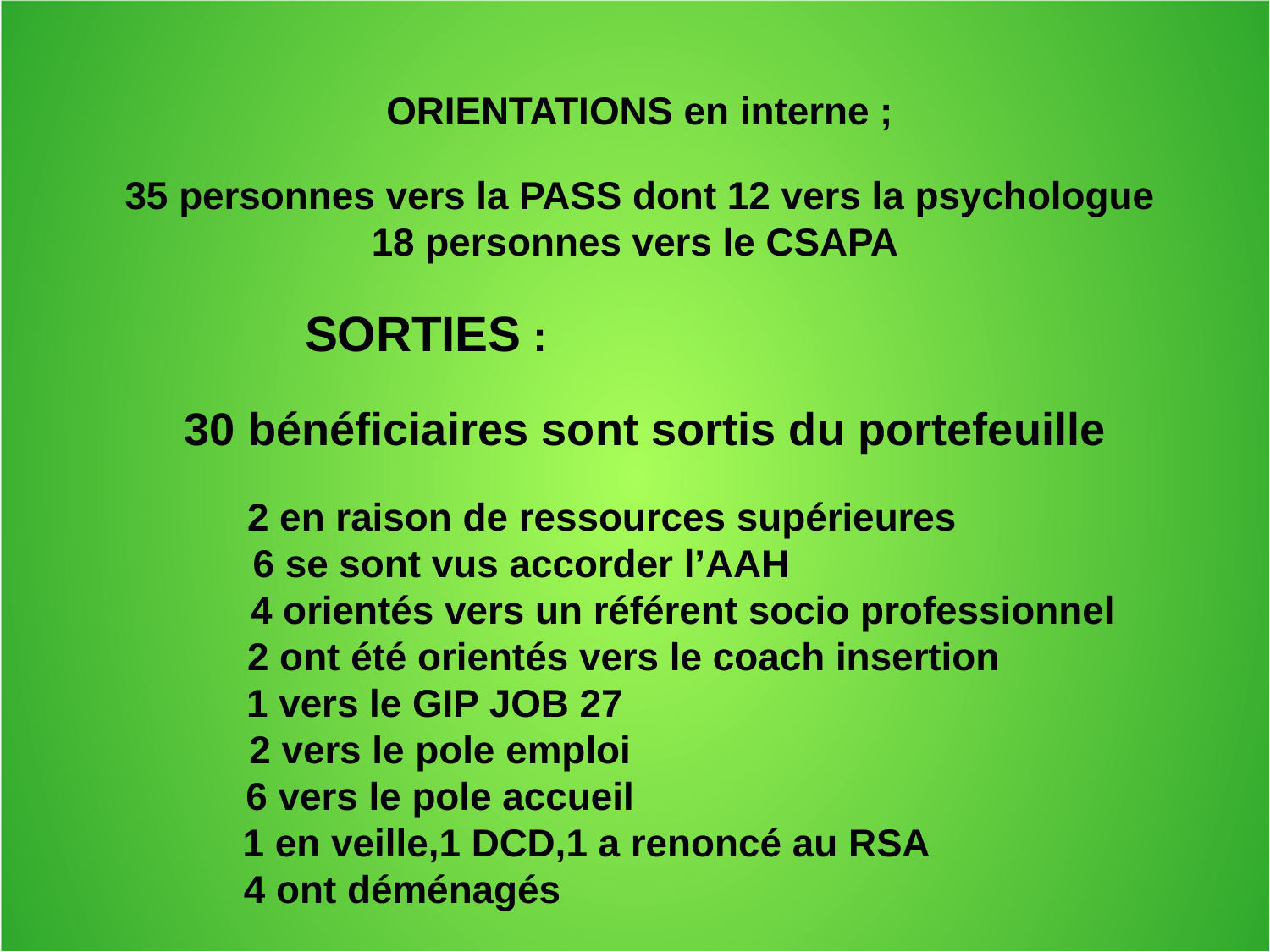

ORIENTATIONS en interne ;

35 personnes vers la PASS dont 12 vers la psychologue
18 personnes vers le CSAPA

     SORTIES :

 30 bénéficiaires sont sortis du portefeuille

  2 en raison de ressources supérieures
6 se sont vus accorder l’AAH
              4 orientés vers un référent socio professionnel
    2 ont été orientés vers le coach insertion
1 vers le GIP JOB 27
2 vers le pole emploi
6 vers le pole accueil
1 en veille,1 DCD,1 a renoncé au RSA
4 ont déménagés